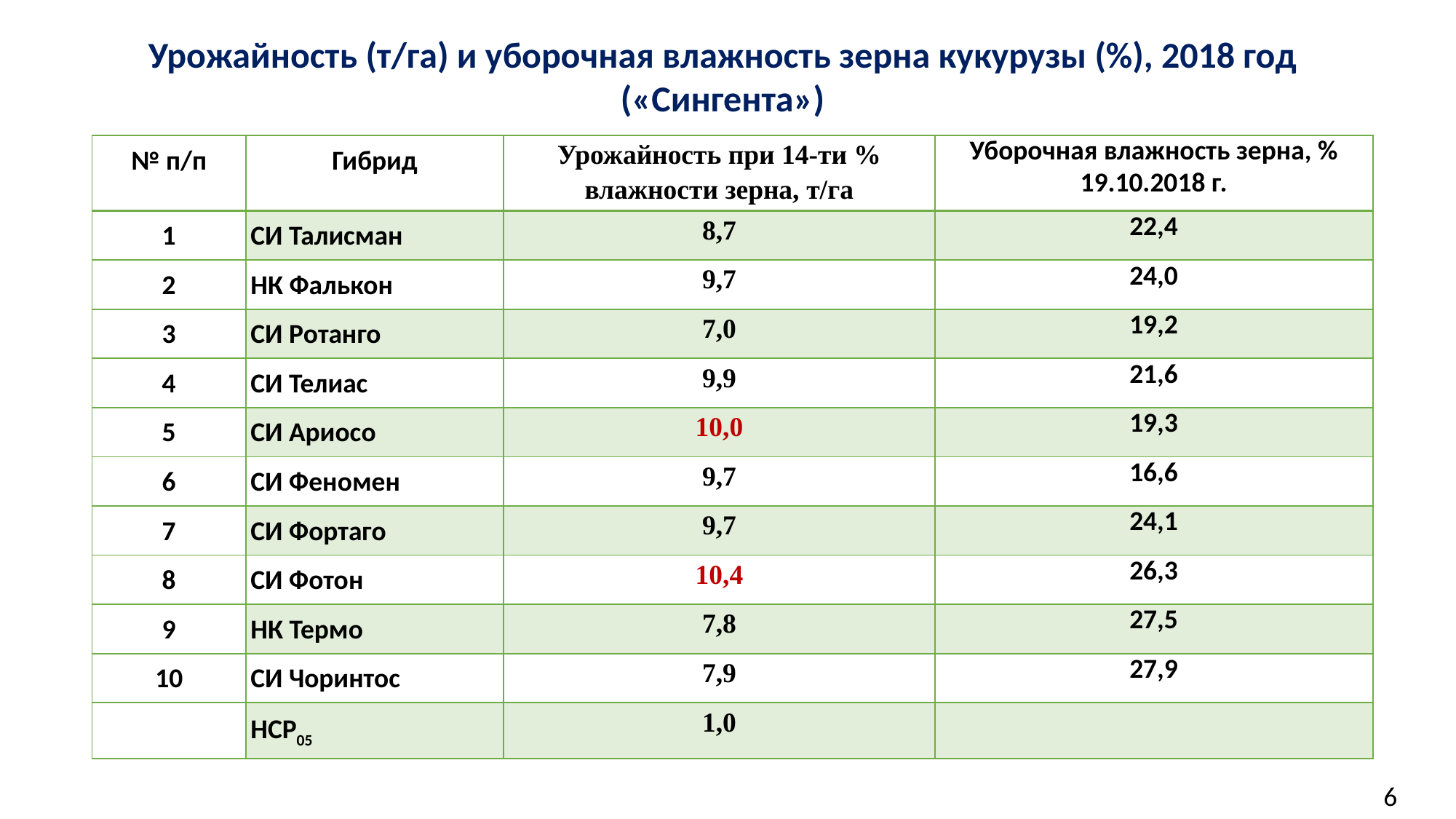

Урожайность (т/га) и уборочная влажность зерна кукурузы (%), 2018 год
(«Сингента»)
| № п/п | Гибрид | Урожайность при 14-ти % влажности зерна, т/га | Уборочная влажность зерна, % 19.10.2018 г. |
| --- | --- | --- | --- |
| 1 | СИ Талисман | 8,7 | 22,4 |
| 2 | НК Фалькон | 9,7 | 24,0 |
| 3 | СИ Ротанго | 7,0 | 19,2 |
| 4 | СИ Телиас | 9,9 | 21,6 |
| 5 | СИ Ариосо | 10,0 | 19,3 |
| 6 | СИ Феномен | 9,7 | 16,6 |
| 7 | СИ Фортаго | 9,7 | 24,1 |
| 8 | СИ Фотон | 10,4 | 26,3 |
| 9 | НК Термо | 7,8 | 27,5 |
| 10 | СИ Чоринтос | 7,9 | 27,9 |
|  | НСР05 | 1,0 |  |
6